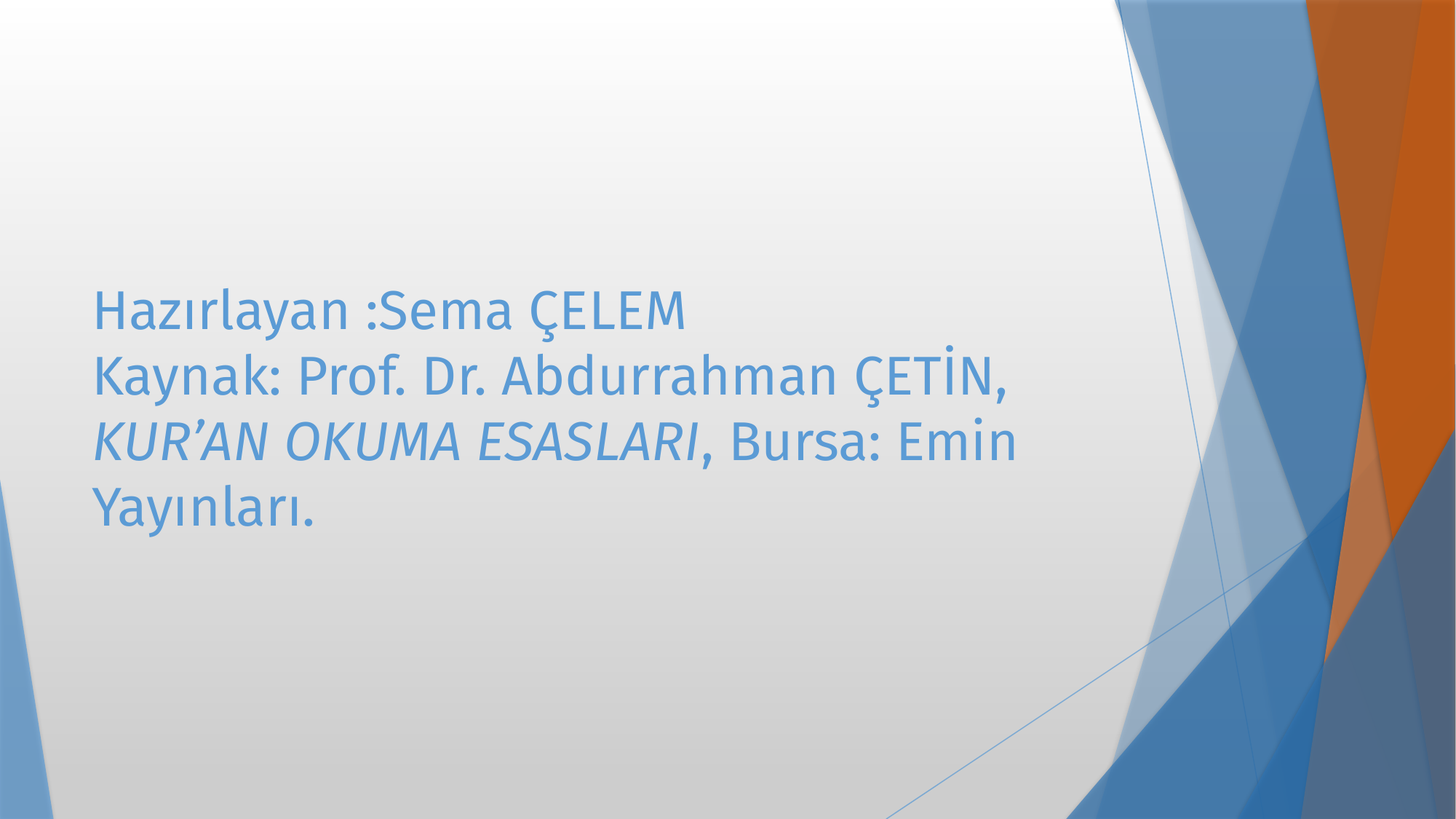

# Hazırlayan :Sema ÇELEM Kaynak: Prof. Dr. Abdurrahman ÇETİN, KUR’AN OKUMA ESASLARI, Bursa: Emin Yayınları.